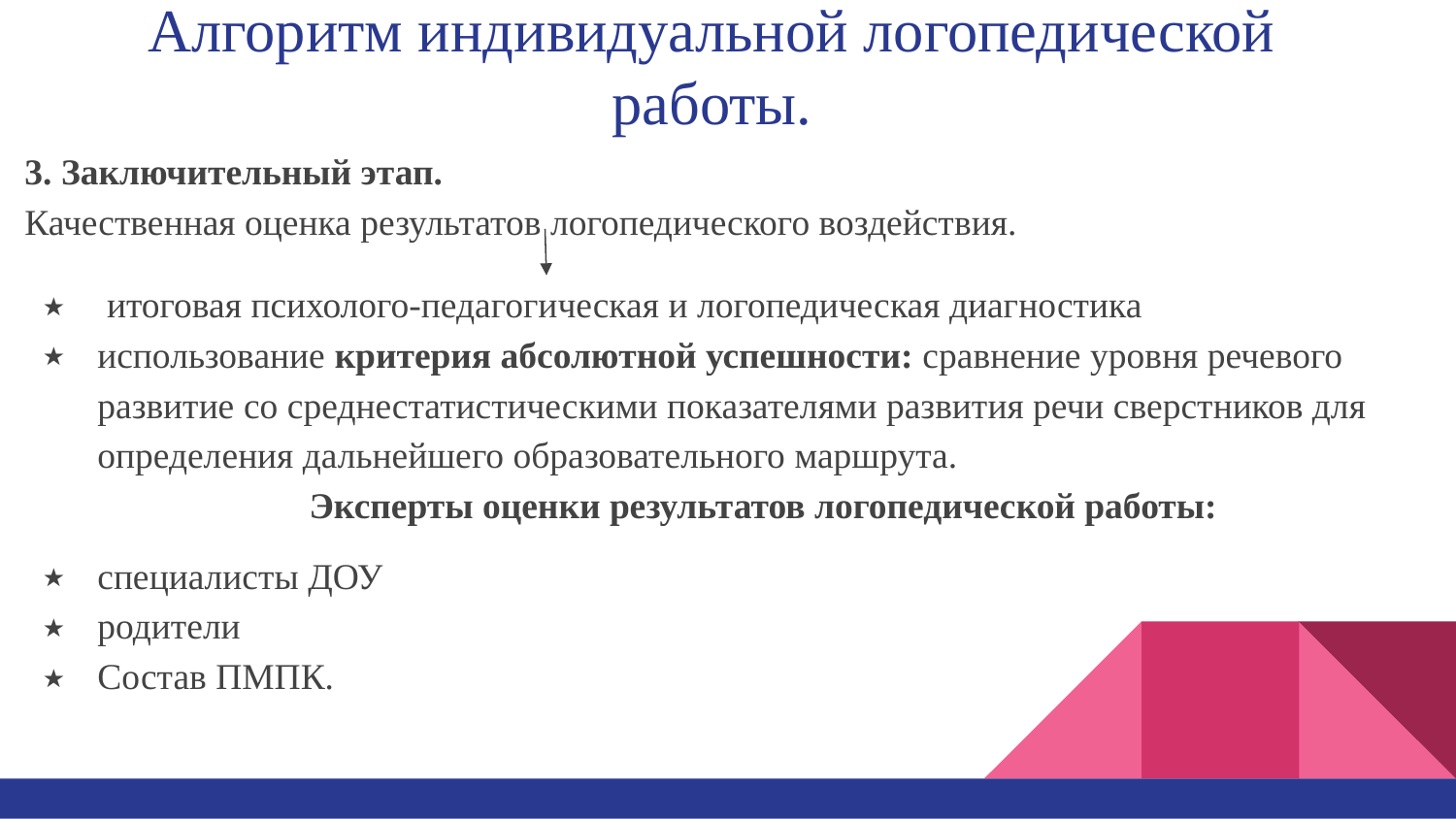

# Алгоритм индивидуальной логопедической работы.
3. Заключительный этап.
Качественная оценка результатов логопедического воздействия.
 итоговая психолого-педагогическая и логопедическая диагностика
использование критерия абсолютной успешности: сравнение уровня речевого развитие со среднестатистическими показателями развития речи сверстников для определения дальнейшего образовательного маршрута.
Эксперты оценки результатов логопедической работы:
специалисты ДОУ
родители
Состав ПМПК.